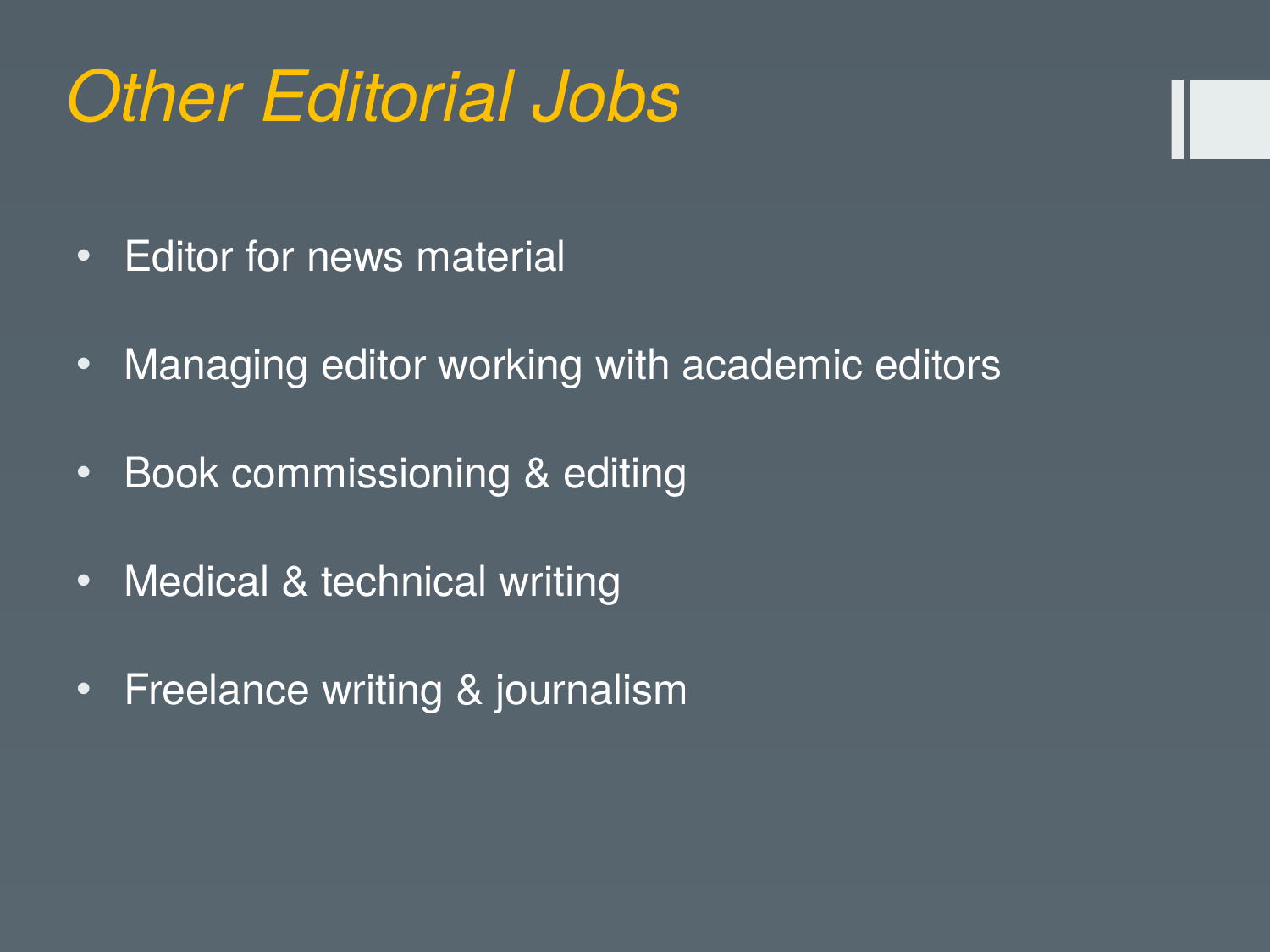

Other Editorial Jobs

Editor for news material

Managing editor working with academic editors

Book commissioning & editing

Medical & technical writing

Freelance writing & journalism